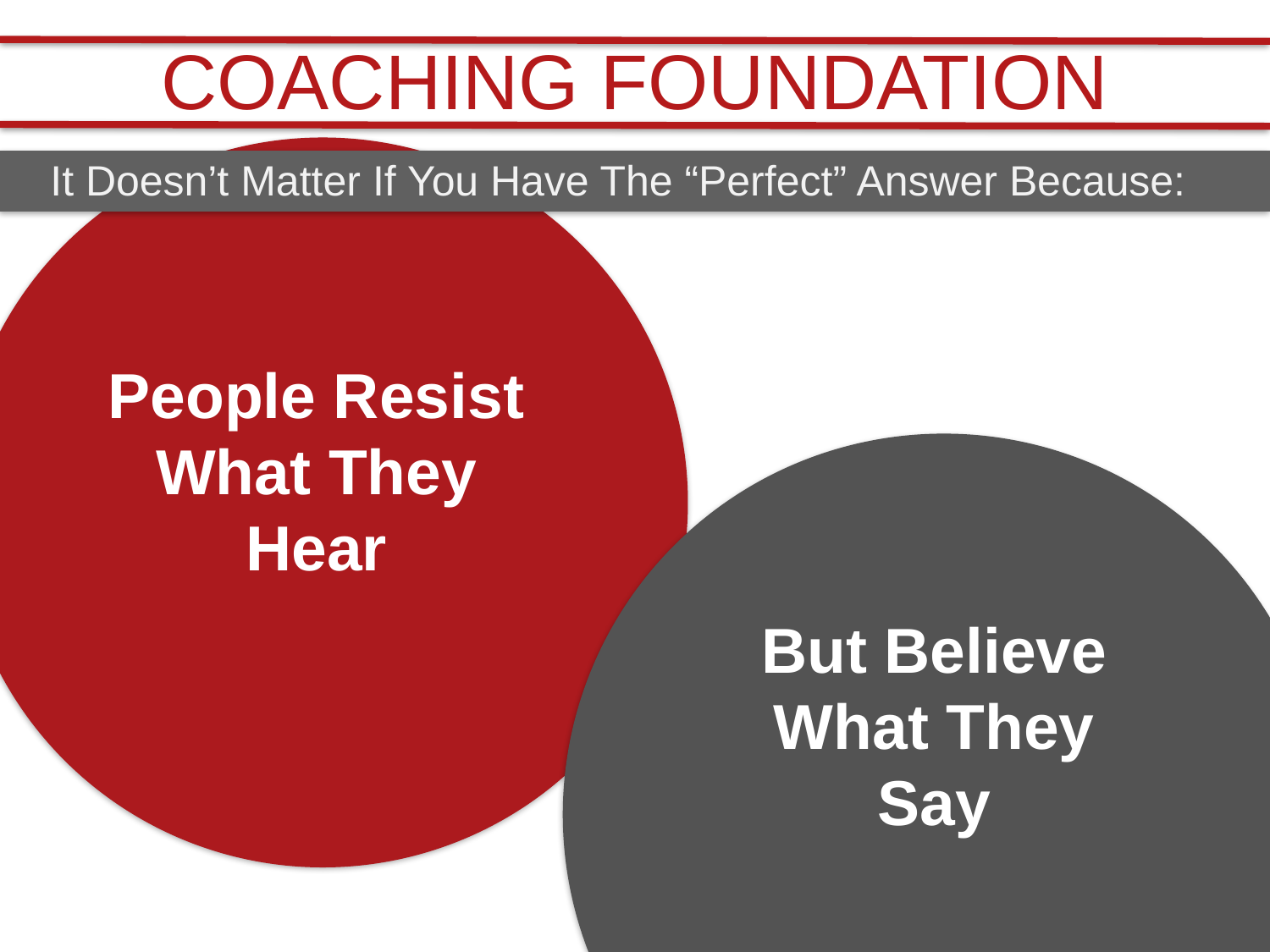

COACHING FOUNDATION
How Do You Assess Talent?
Do You Really Know What Your People Are Doing?

People Resist
What They
Hear
It Doesn’t Matter If You Have The “Perfect” Answer Because:

But Believe
What They
Say